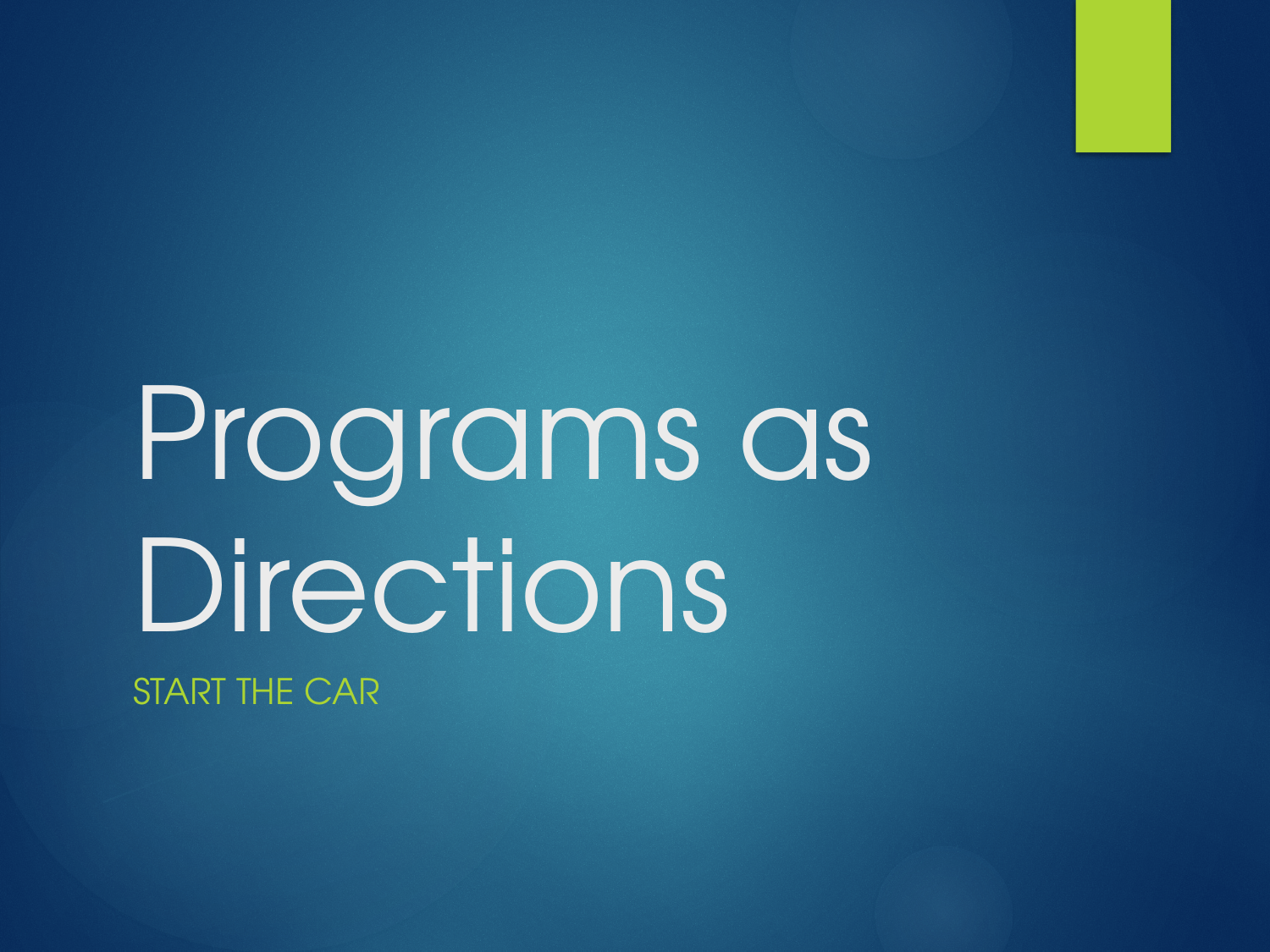

# Programs as Directions
Start the Car